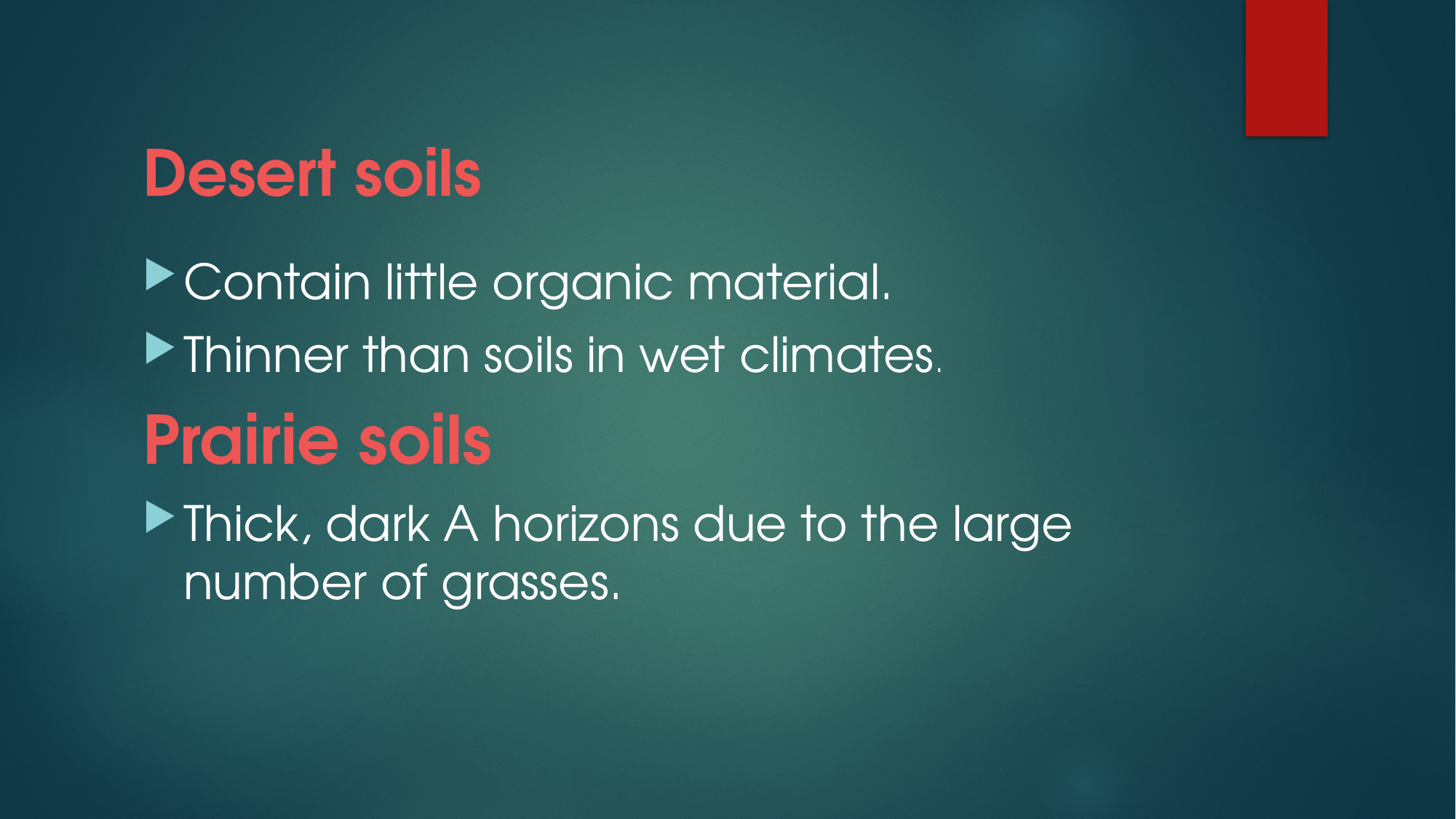

# Desert soils
Contain little organic material.
Thinner than soils in wet climates.
Prairie soils
Thick, dark A horizons due to the large number of grasses.